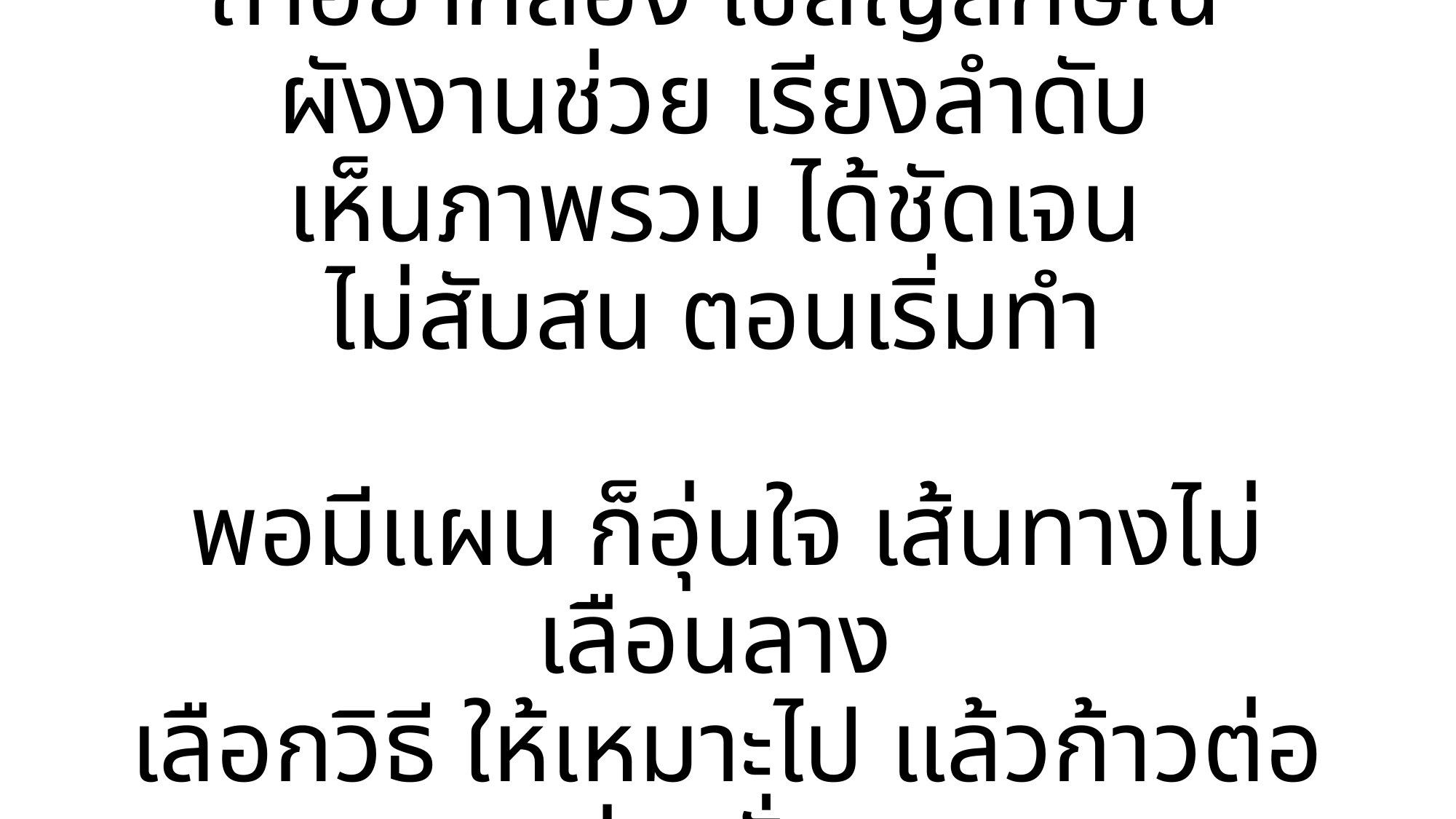

# ถ้าอยากลอง ใช้สัญลักษณ์ ผังงานช่วย เรียงลำดับ เห็นภาพรวม ได้ชัดเจน ไม่สับสน ตอนเริ่มทำ พอมีแผน ก็อุ่นใจ เส้นทางไม่เลือนลาง เลือกวิธี ให้เหมาะไป แล้วก้าวต่ออย่างมั่นคง